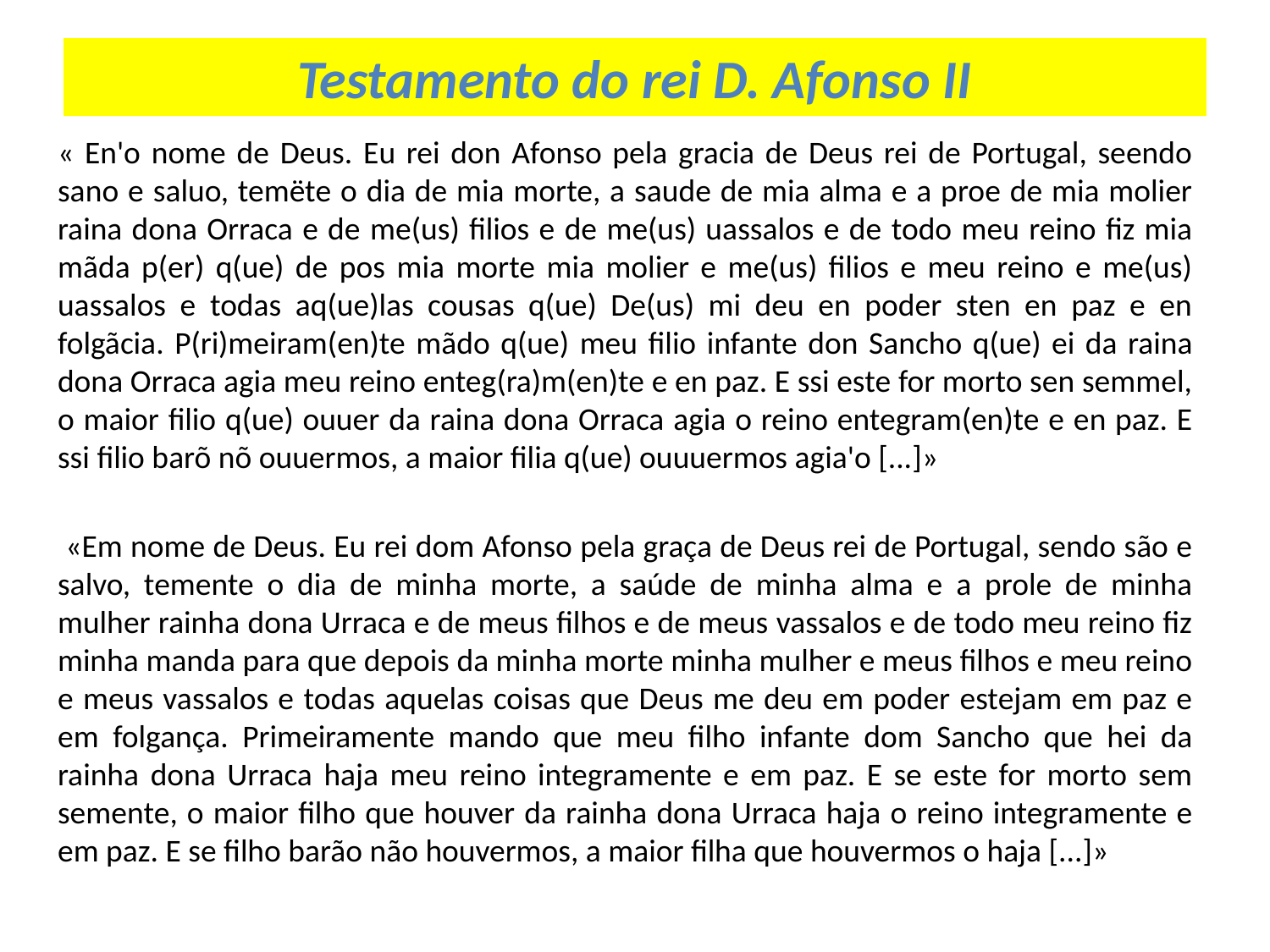

# Testamento do rei D. Afonso II
« En'o nome de Deus. Eu rei don Afonso pela gracia de Deus rei de Portugal, seendo sano e saluo, temëte o dia de mia morte, a saude de mia alma e a proe de mia molier raina dona Orraca e de me(us) filios e de me(us) uassalos e de todo meu reino fiz mia mãda p(er) q(ue) de pos mia morte mia molier e me(us) filios e meu reino e me(us) uassalos e todas aq(ue)las cousas q(ue) De(us) mi deu en poder sten en paz e en folgãcia. P(ri)meiram(en)te mãdo q(ue) meu filio infante don Sancho q(ue) ei da raina dona Orraca agia meu reino enteg(ra)m(en)te e en paz. E ssi este for morto sen semmel, o maior filio q(ue) ouuer da raina dona Orraca agia o reino entegram(en)te e en paz. E ssi filio barõ nõ ouuermos, a maior filia q(ue) ouuuermos agia'o [...]»

 «Em nome de Deus. Eu rei dom Afonso pela graça de Deus rei de Portugal, sendo são e salvo, temente o dia de minha morte, a saúde de minha alma e a prole de minha mulher rainha dona Urraca e de meus filhos e de meus vassalos e de todo meu reino fiz minha manda para que depois da minha morte minha mulher e meus filhos e meu reino e meus vassalos e todas aquelas coisas que Deus me deu em poder estejam em paz e em folgança. Primeiramente mando que meu filho infante dom Sancho que hei da rainha dona Urraca haja meu reino integramente e em paz. E se este for morto sem semente, o maior filho que houver da rainha dona Urraca haja o reino integramente e em paz. E se filho barão não houvermos, a maior filha que houvermos o haja [...]»